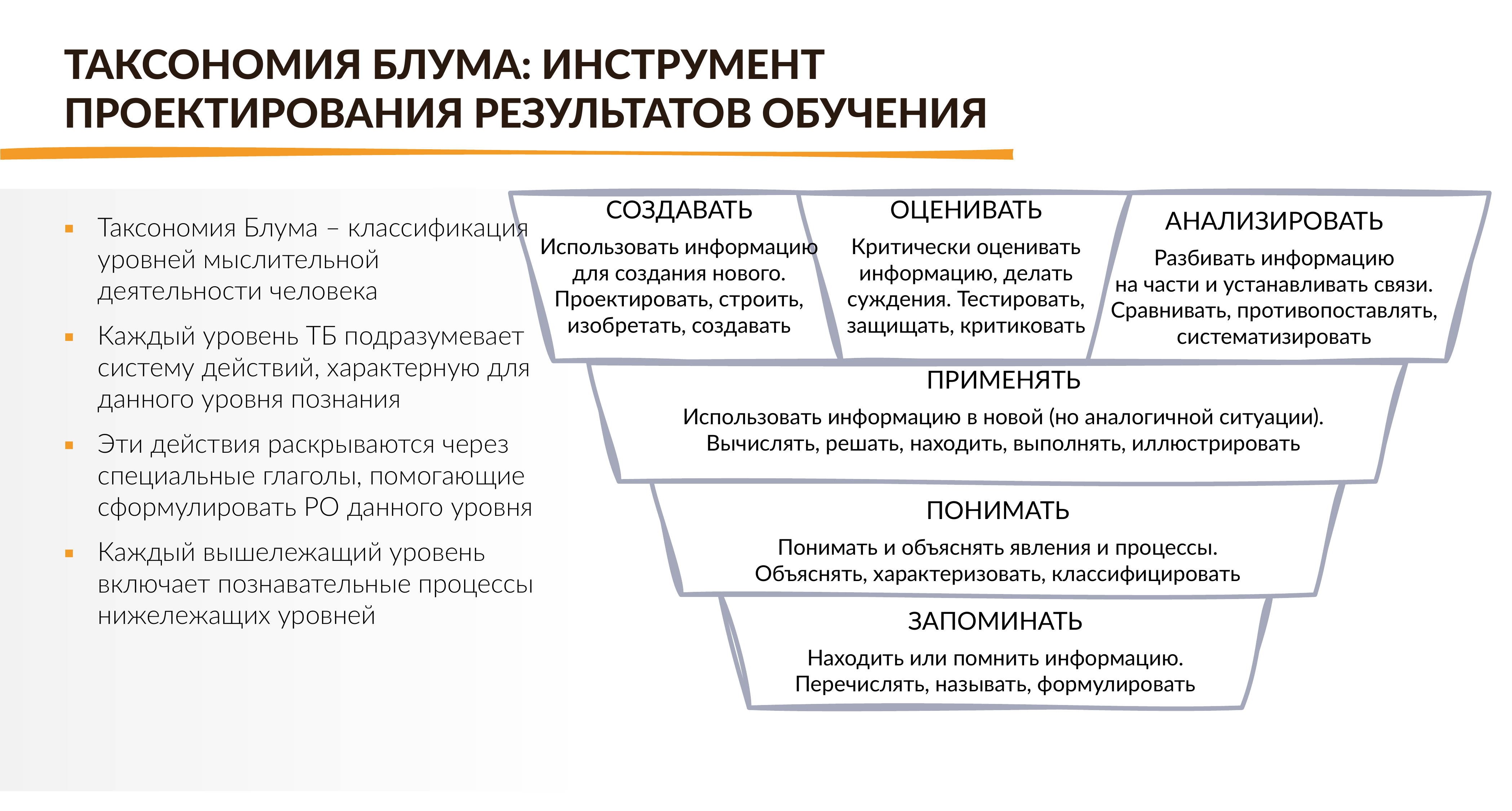

ТАКСОНОМИЯ БЛУМА: ИНСТРУМЕНТ ПРОЕКТИРОВАНИЯ РЕЗУЛЬТАТОВ ОБУЧЕНИЯ

Таксономия Блума – классификация уровней мыслительной деятельности человека
Каждый уровень ТБ подразумевает систему действий, характерную для данного уровня познания
Эти действия раскрываются через специальные глаголы, помогающие сформулировать РО данного уровня
Каждый вышележащий уровень включает познавательные процессы нижележащих уровней

СОЗДАВАТЬ
Использовать информацию
для создания нового.
Проектировать, строить,
изобретать, создавать
ОЦЕНИВАТЬ
Критически оценивать
информацию, делать
суждения. Тестировать,
защищать, критиковать

АНАЛИЗИРОВАТЬ
Разбивать информацию
на части и устанавливать связи. Сравнивать, противопоставлять, систематизировать
ПРИМЕНЯТЬ
Использовать информацию в новой (но аналогичной ситуации).
Вычислять, решать, находить, выполнять, иллюстрировать

ПОНИМАТЬ
Понимать и объяснять явления и процессы.
Объяснять, характеризовать, классифицировать

ЗАПОМИНАТЬ
Находить или помнить информацию.
Перечислять, называть, формулировать